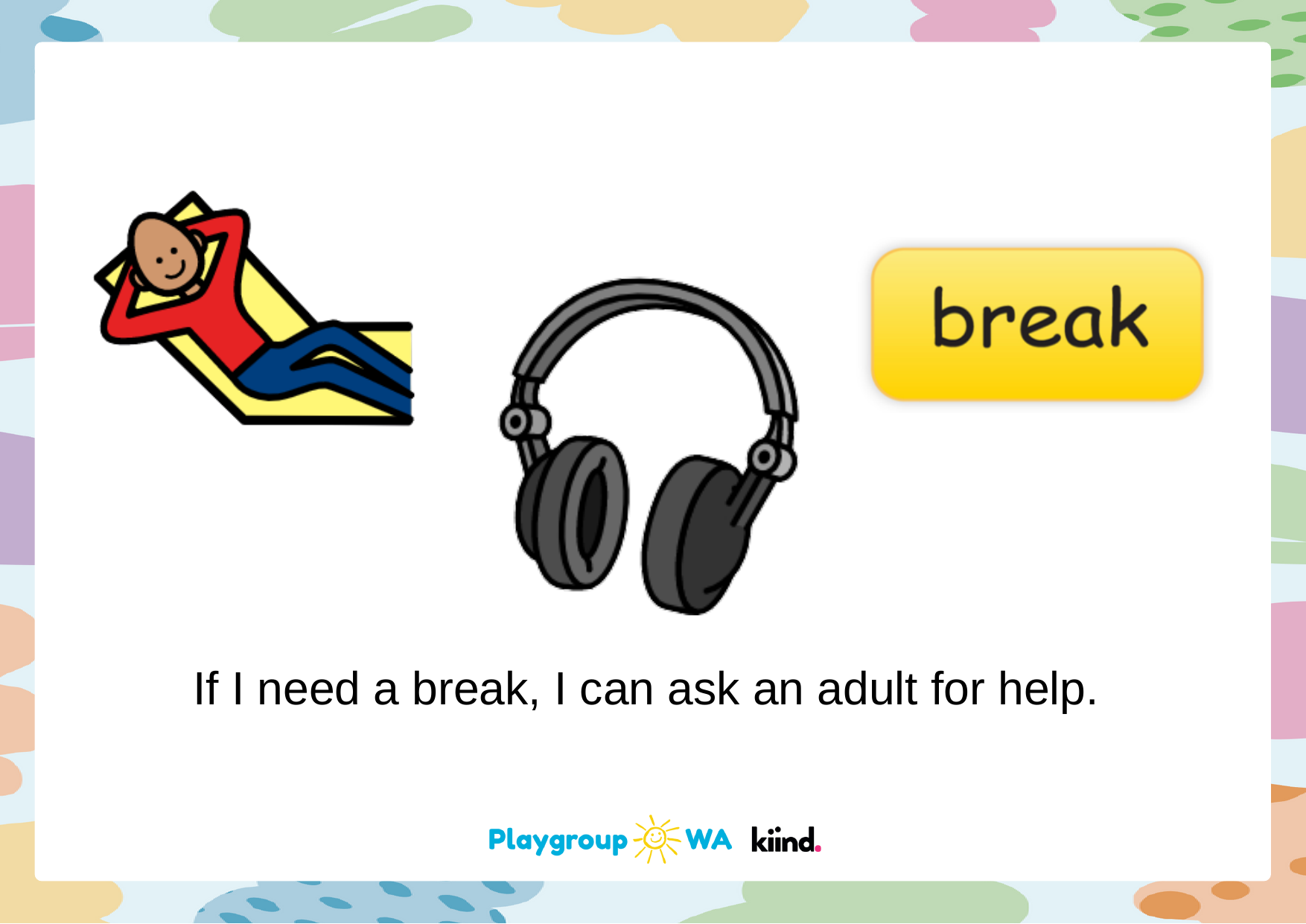

If I need a break, I can ask an adult for help.